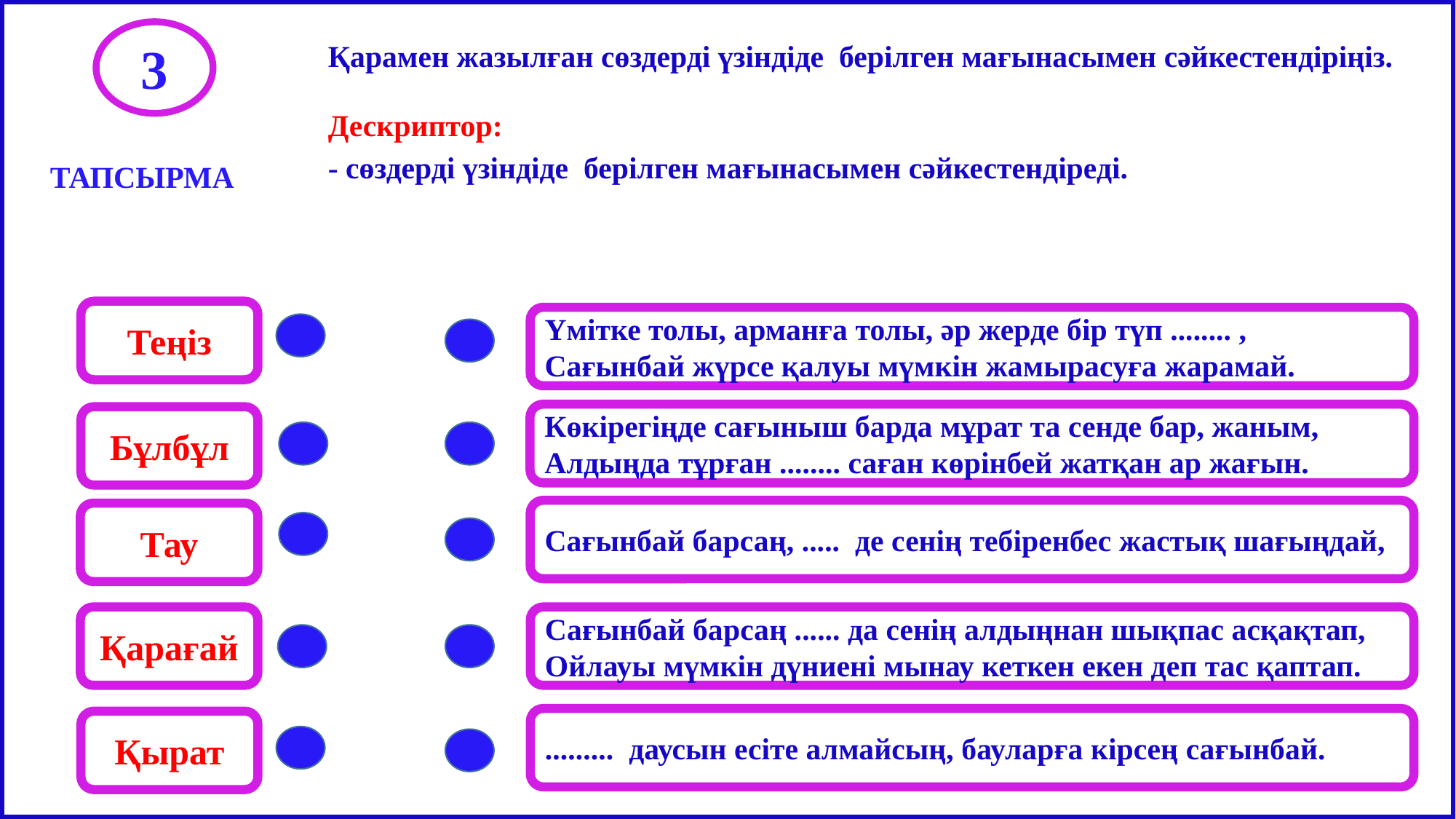

3
Қарамен жазылған сөздерді үзіндіде  берілген мағынасымен сәйкестендіріңіз.

Дескриптор:
- сөздерді үзіндіде  берілген мағынасымен сәйкестендіреді.
ТАПСЫРМА

Теңіз
Үмітке толы, арманға толы, әр жерде бір түп ........ ,
Сағынбай жүрсе қалуы мүмкін жамырасуға жарамай.

Көкірегіңде сағыныш барда мұрат та сенде бар, жаным,
Алдыңда тұрған ........ саған көрінбей жатқан ар жағын.
Бұлбұл

Сағынбай барсаң, .....  де сенің тебіренбес жастық шағыңдай,
Тау

Қарағай
Сағынбай барсаң ...... да сенің алдыңнан шықпас асқақтап,
Ойлауы мүмкін дүниені мынау кеткен екен деп тас қаптап.

.........  даусын есіте алмайсың, бауларға кірсең сағынбай.
Қырат